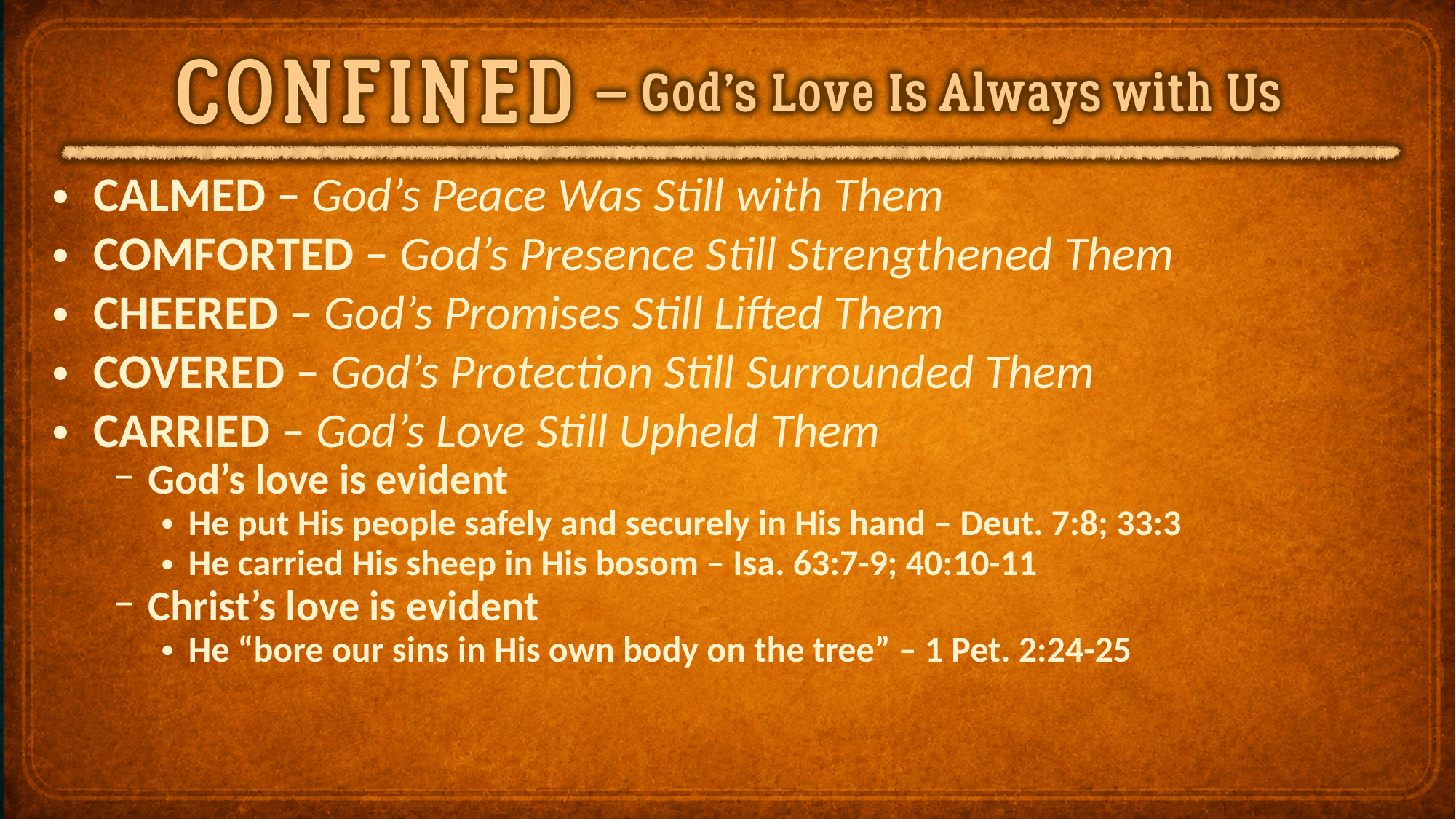

CALMED – God’s Peace Was Still with Them
COMFORTED – God’s Presence Still Strengthened Them
CHEERED – God’s Promises Still Lifted Them
COVERED – God’s Protection Still Surrounded Them
CARRIED – God’s Love Still Upheld Them
God’s love is evident
He put His people safely and securely in His hand – Deut. 7:8; 33:3
He carried His sheep in His bosom – Isa. 63:7-9; 40:10-11
Christ’s love is evident
He “bore our sins in His own body on the tree” – 1 Pet. 2:24-25